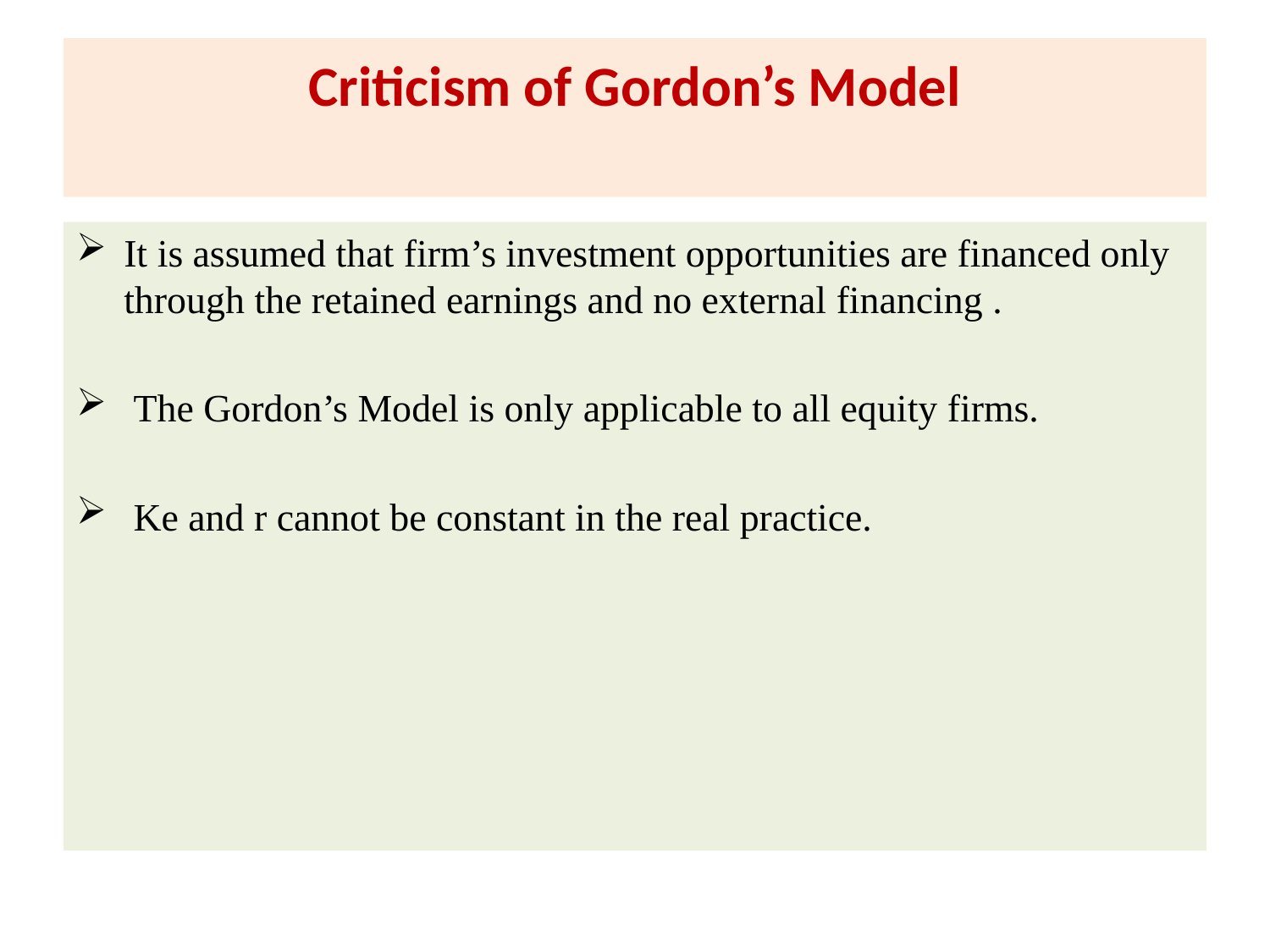

# Criticism of Gordon’s Model
It is assumed that firm’s investment opportunities are financed only through the retained earnings and no external financing .

 The Gordon’s Model is only applicable to all equity firms.

 Ke and r cannot be constant in the real practice.